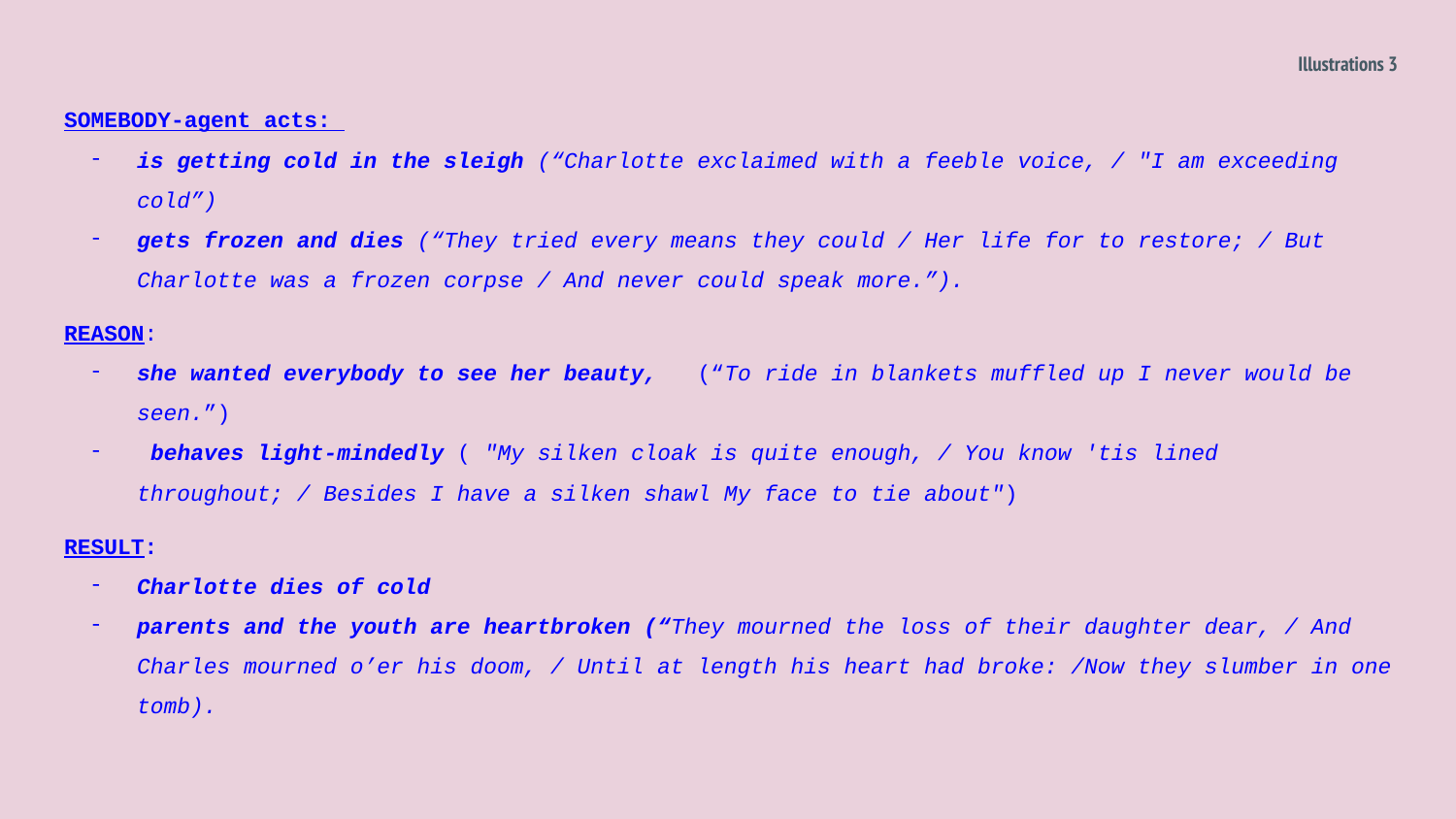

Illustrations 3
SOMEBODY-agent acts:
is getting cold in the sleigh (“Charlotte exclaimed with a feeble voice, / "I am exceeding cold”)
gets frozen and dies (“They tried every means they could / Her life for to restore; / But Charlotte was a frozen corpse / And never could speak more.”).

REASON:
she wanted everybody to see her beauty,   (“To ride in blankets muffled up I never would be seen.”)
 behaves light-mindedly ( "My silken cloak is quite enough, / You know 'tis lined throughout; / Besides I have a silken shawl My face to tie about")

RESULT:
Charlotte dies of cold
parents and the youth are heartbroken (“They mourned the loss of their daughter dear, / And Charles mourned o’er his doom, / Until at length his heart had broke: /Now they slumber in one tomb).